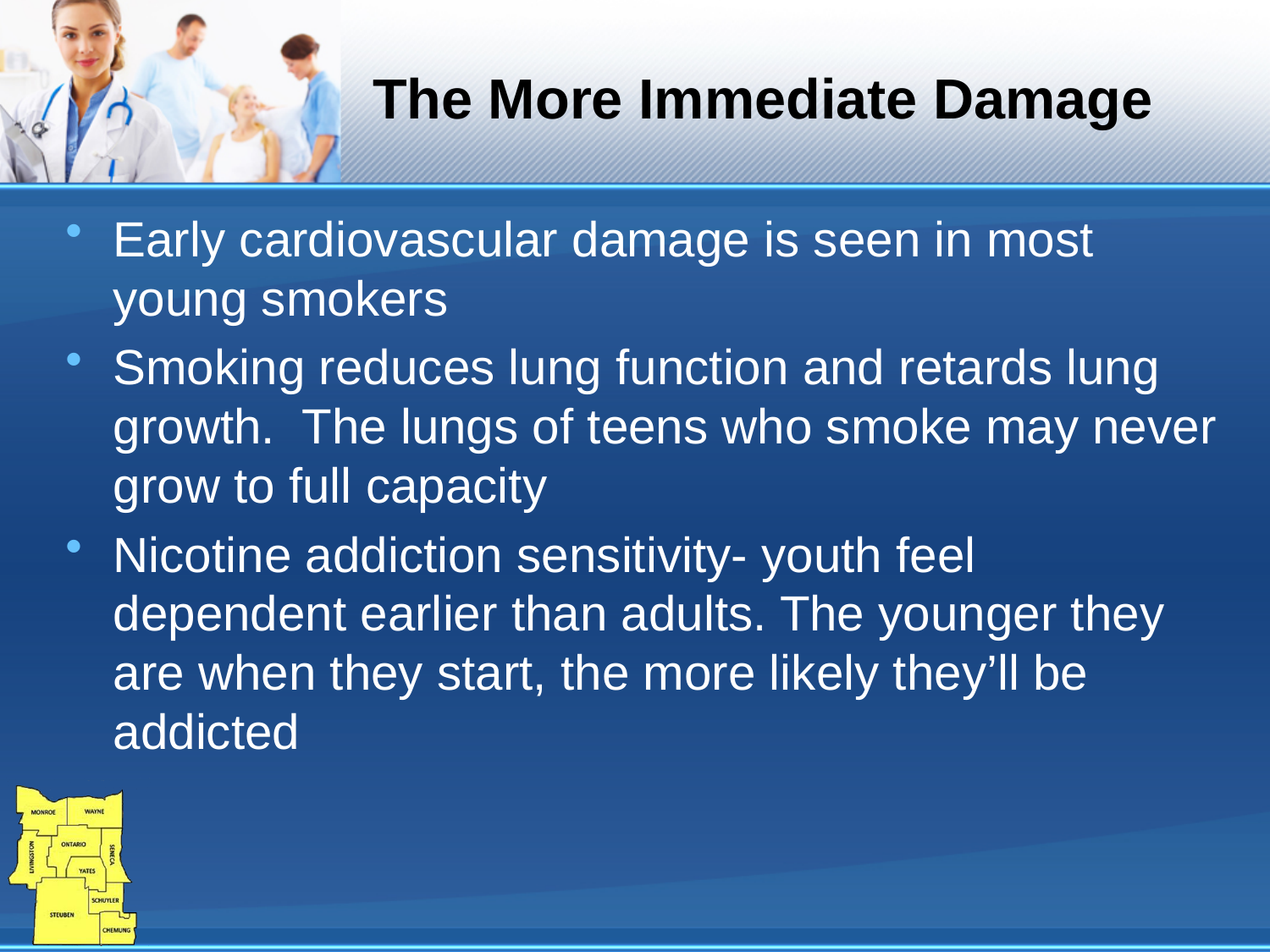

# The More Immediate Damage
Early cardiovascular damage is seen in most young smokers
Smoking reduces lung function and retards lung growth.  The lungs of teens who smoke may never grow to full capacity
Nicotine addiction sensitivity- youth feel dependent earlier than adults. The younger they are when they start, the more likely they’ll be addicted